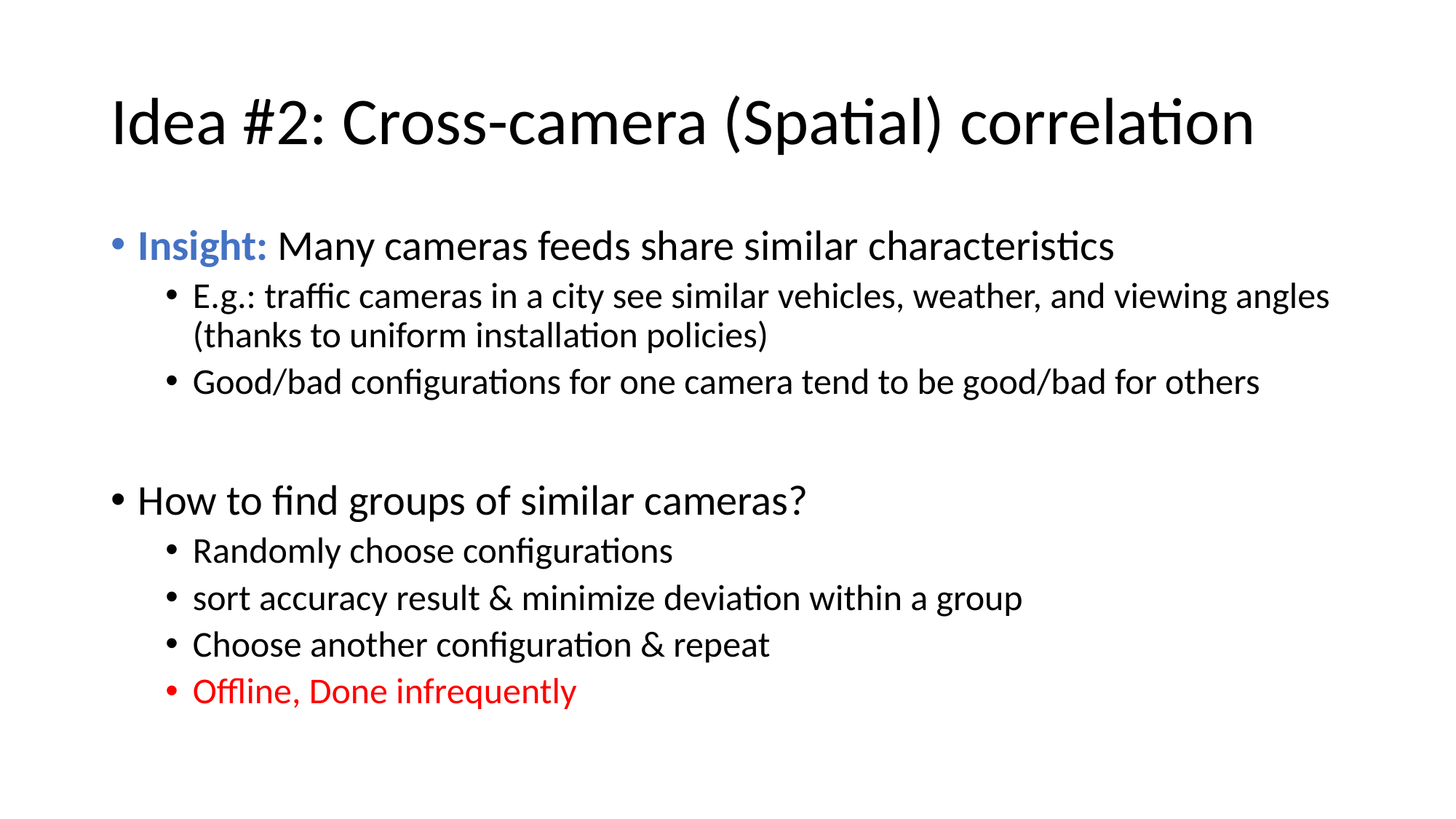

# Idea #2: Cross-camera (Spatial) correlation
Insight: Many cameras feeds share similar characteristics
E.g.: traffic cameras in a city see similar vehicles, weather, and viewing angles (thanks to uniform installation policies)
Good/bad configurations for one camera tend to be good/bad for others

How to find groups of similar cameras?
Randomly choose configurations
sort accuracy result & minimize deviation within a group
Choose another configuration & repeat
Offline, Done infrequently